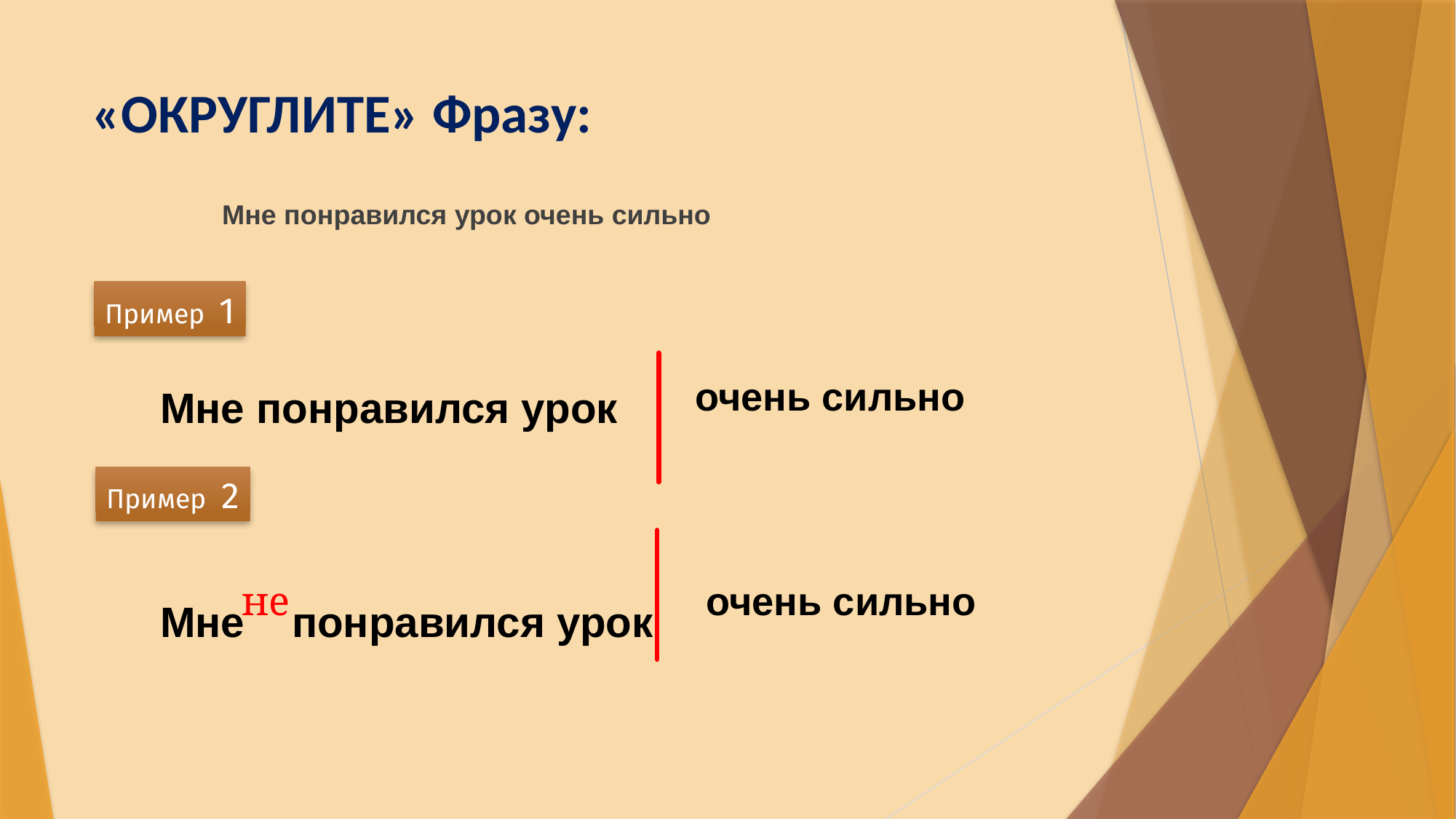

# «ОКРУГЛИТЕ» Фразу:
Мне понравился урок очень сильно
Пример  1
Мне понравился урок
очень сильно
Пример  2
Мне    понравился урок
не
очень сильно